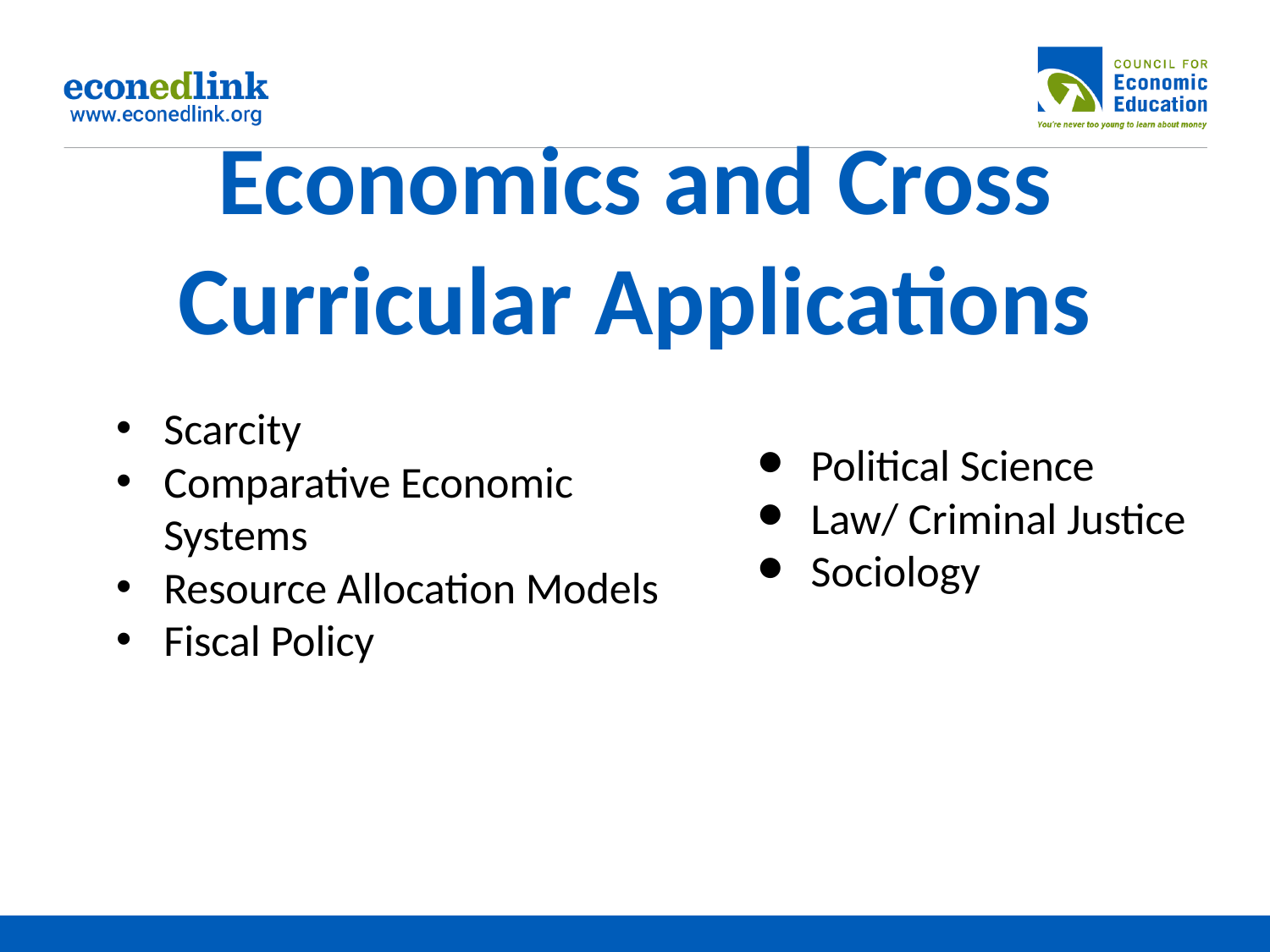

# Economics and Cross Curricular Applications

Political Science
Law/ Criminal Justice
Sociology

Scarcity
Comparative Economic Systems
Resource Allocation Models
Fiscal Policy